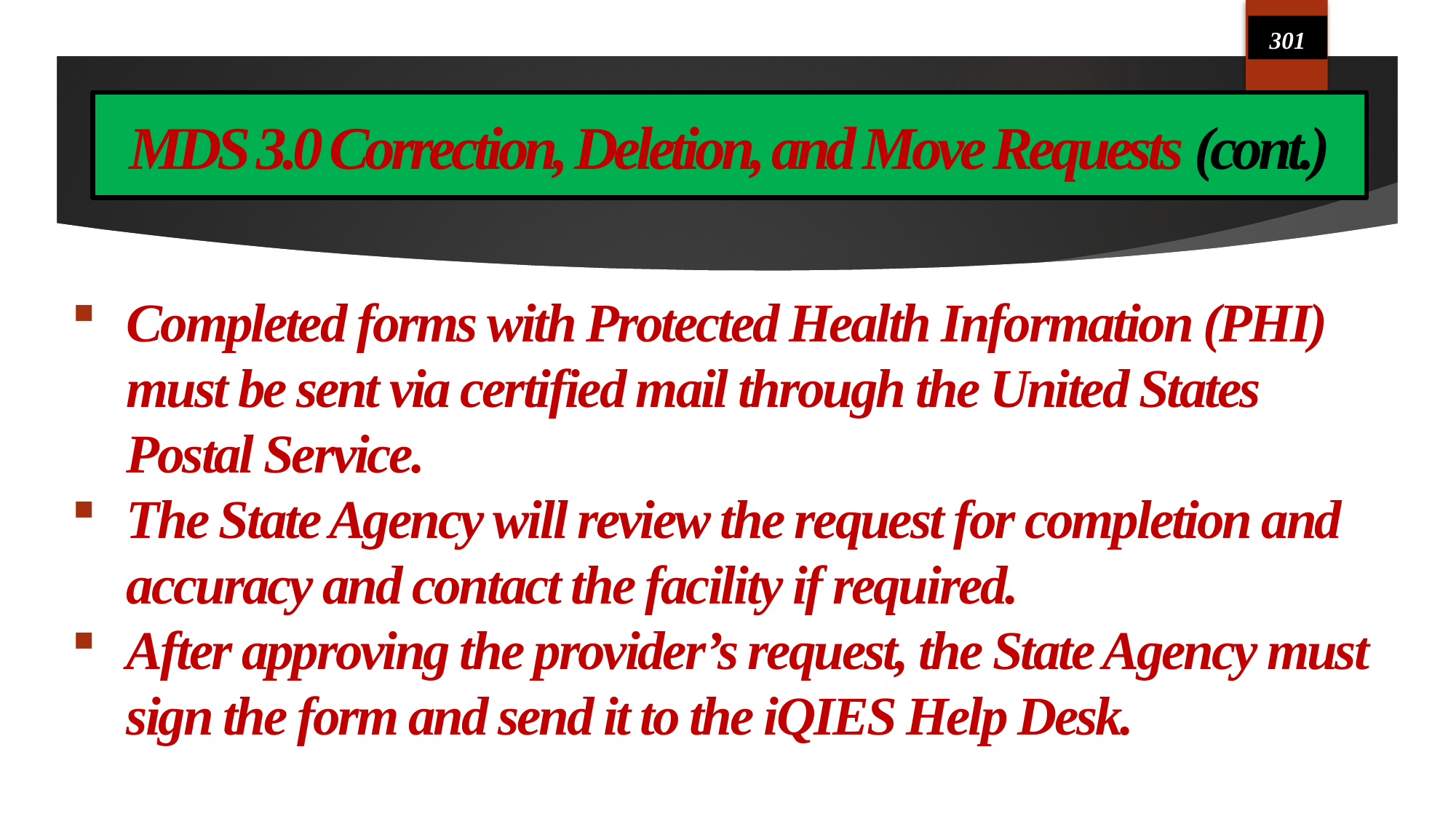

301
# MDS 3.0 Correction, Deletion, and Move Requests (cont.)
Completed forms with Protected Health Information (PHI) must be sent via certified mail through the United States Postal Service.
The State Agency will review the request for completion and accuracy and contact the facility if required.
After approving the provider’s request, the State Agency must sign the form and send it to the iQIES Help Desk.